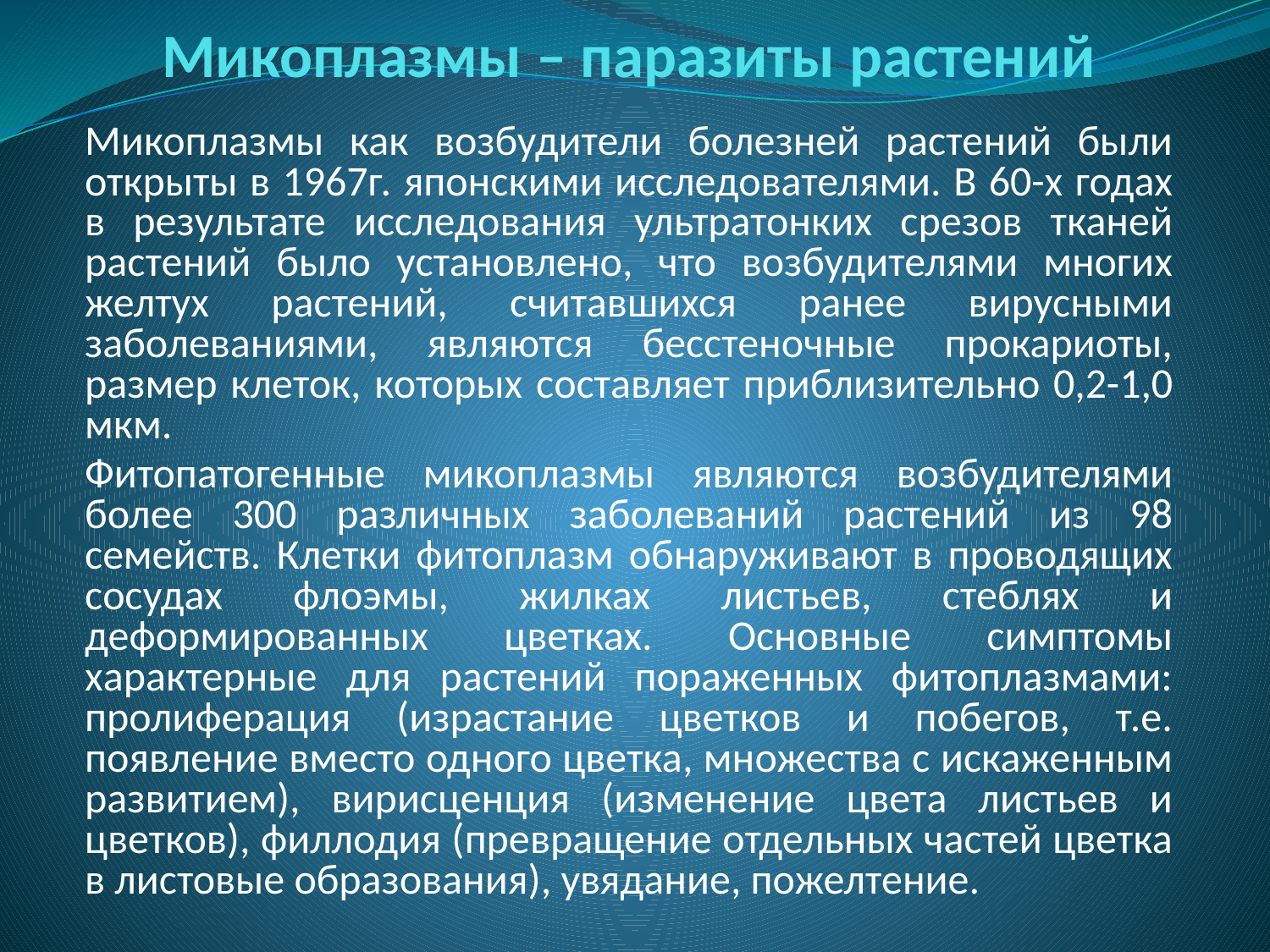

# Микоплазмы – паразиты растений
Микоплазмы как возбудители болезней растений были открыты в 1967г. японскими исследователями. В 60-х годах в результате исследования ультратонких срезов тканей растений было установлено, что возбудителями многих желтух растений, считавшихся ранее вирусными заболеваниями, являются бесстеночные прокариоты, размер клеток, которых составляет приблизительно 0,2-1,0 мкм.
Фитопатогенные микоплазмы являются возбудителями более 300 различных заболеваний растений из 98 семейств. Клетки фитоплазм обнаруживают в проводящих сосудах флоэмы, жилках листьев, стеблях и деформированных цветках. Основные симптомы характерные для растений пораженных фитоплазмами: пролиферация (израстание цветков и побегов, т.е. появление вместо одного цветка, множества с искаженным развитием), вирисценция (изменение цвета листьев и цветков), филлодия (превращение отдельных частей цветка в листовые образования), увядание, пожелтение.